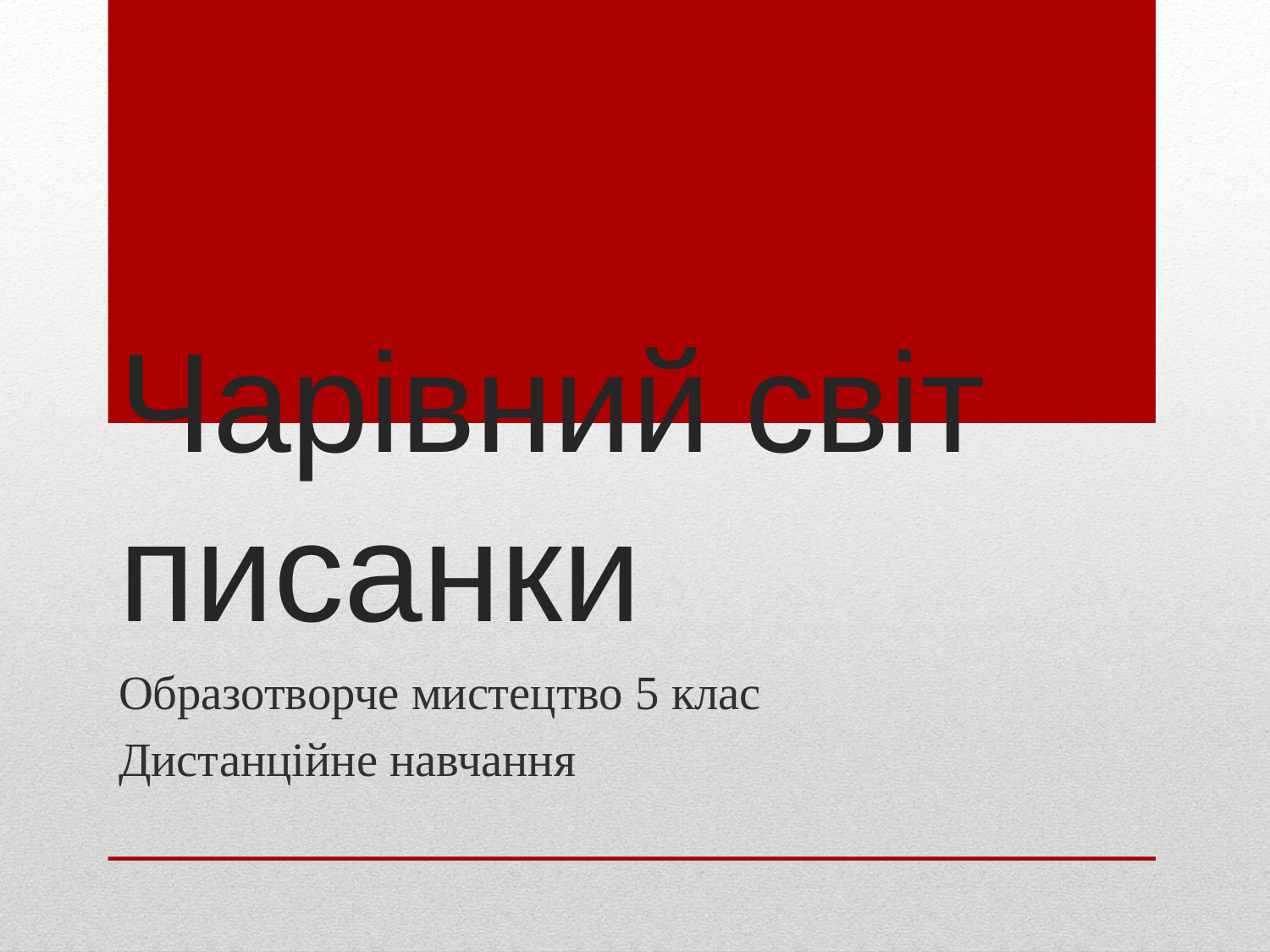

# Чарівний світ писанки
Образотворче мистецтво 5 клас
Дистанційне навчання